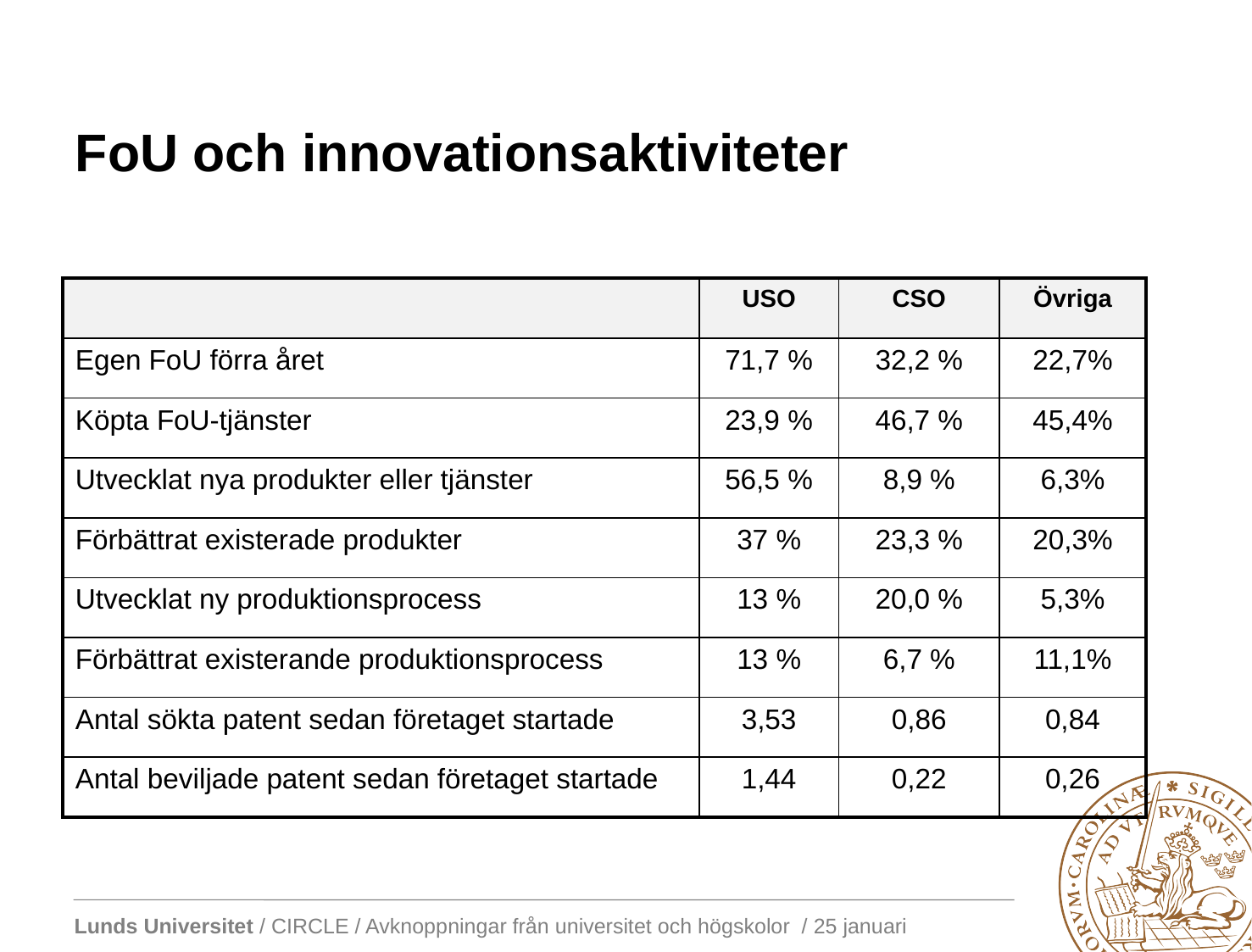

# FoU och innovationsaktiviteter
|  | USO | CSO | Övriga |
| --- | --- | --- | --- |
| Egen FoU förra året | 71,7 % | 32,2 % | 22,7% |
| Köpta FoU-tjänster | 23,9 % | 46,7 % | 45,4% |
| Utvecklat nya produkter eller tjänster | 56,5 % | 8,9 % | 6,3% |
| Förbättrat existerade produkter | 37 % | 23,3 % | 20,3% |
| Utvecklat ny produktionsprocess | 13 % | 20,0 % | 5,3% |
| Förbättrat existerande produktionsprocess | 13 % | 6,7 % | 11,1% |
| Antal sökta patent sedan företaget startade | 3,53 | 0,86 | 0,84 |
| Antal beviljade patent sedan företaget startade | 1,44 | 0,22 | 0,26 |